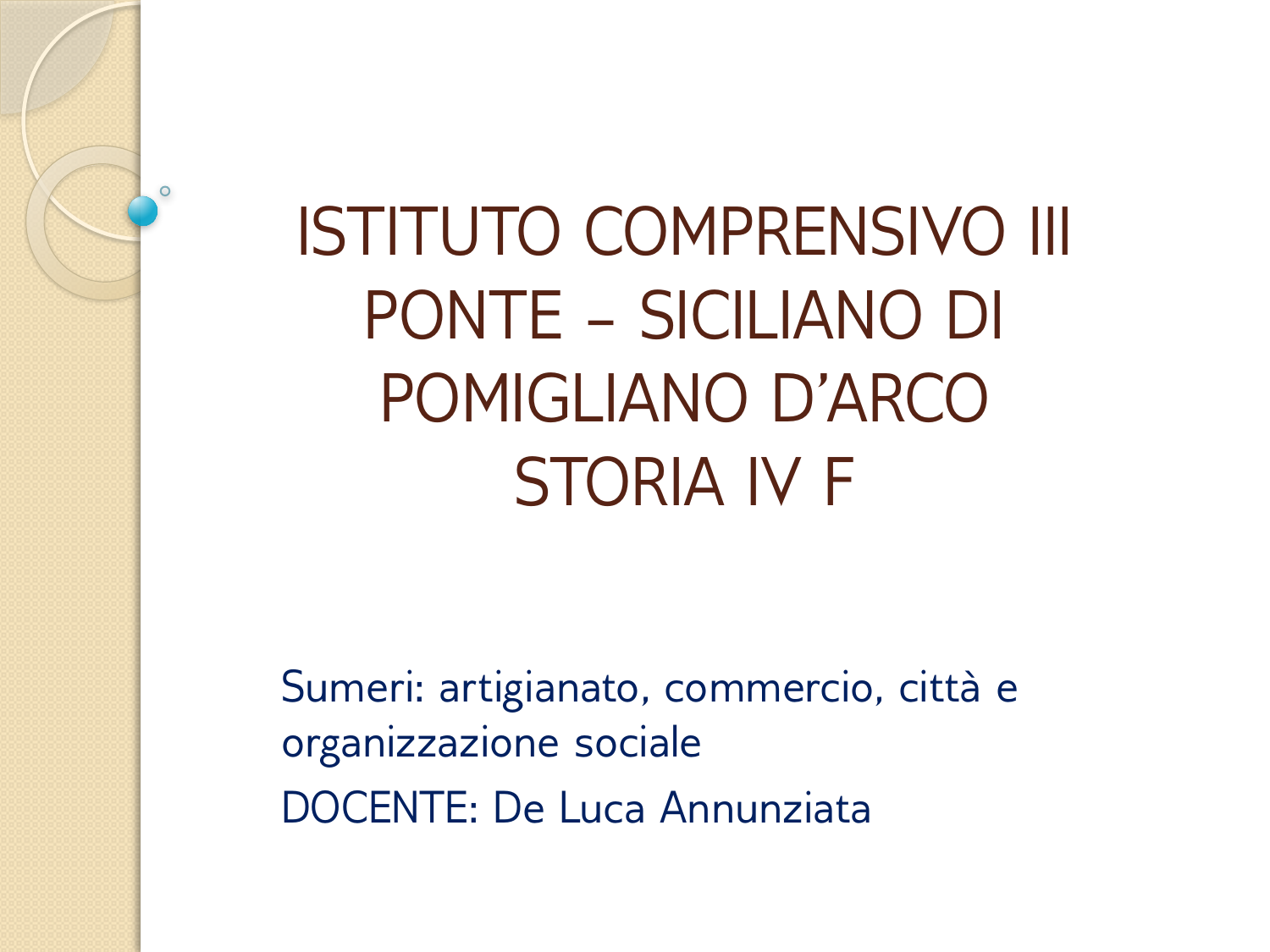

# ISTITUTO COMPRENSIVO III PONTE – SICILIANO DI POMIGLIANO D’ARCO STORIA IV F
Sumeri: artigianato, commercio, città e organizzazione sociale
DOCENTE: De Luca Annunziata